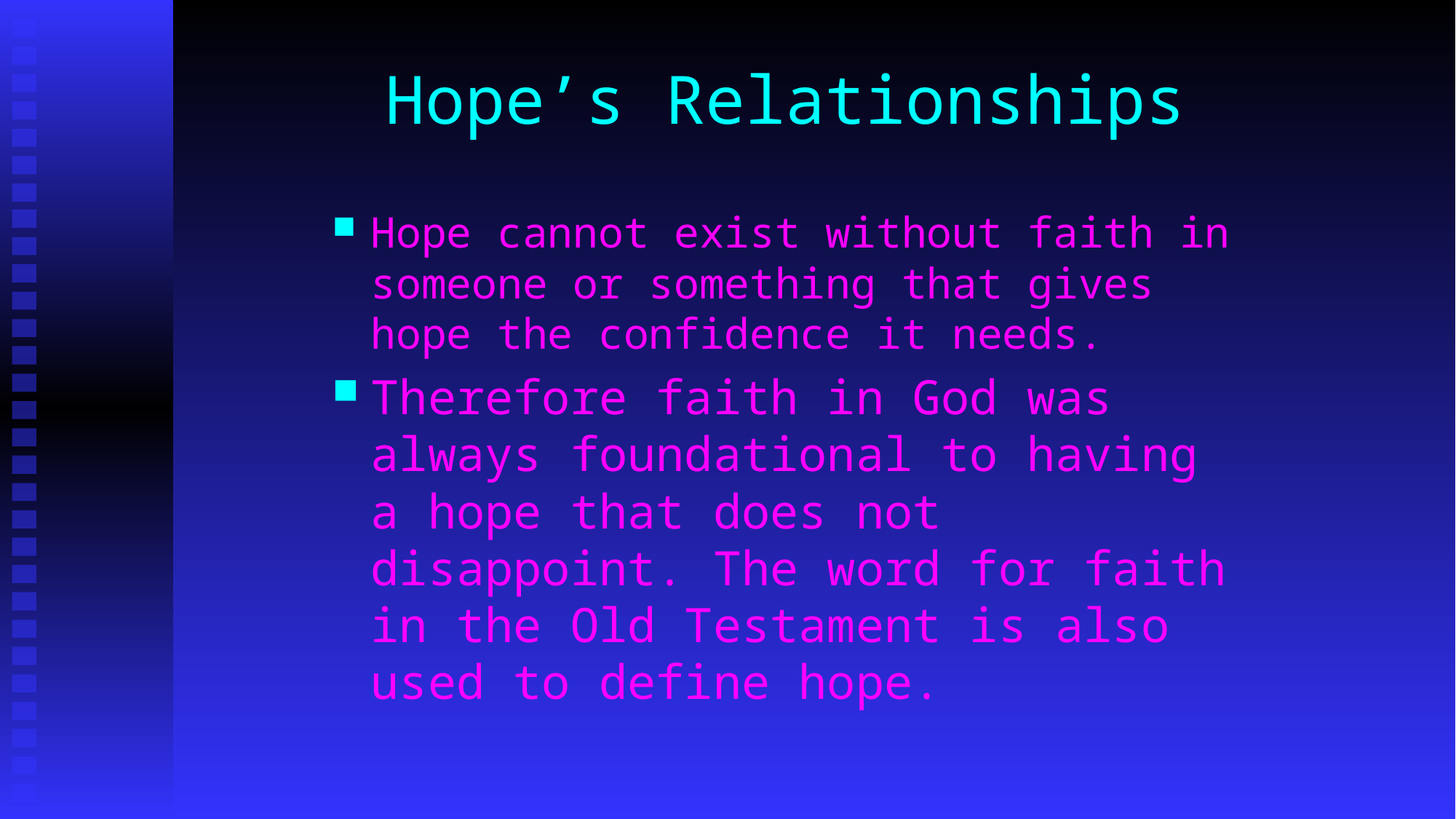

Hope’s Relationships
Hope cannot exist without faith in someone or something that gives hope the confidence it needs.
Therefore faith in God was always foundational to having a hope that does not disappoint. The word for faith in the Old Testament is also used to define hope.